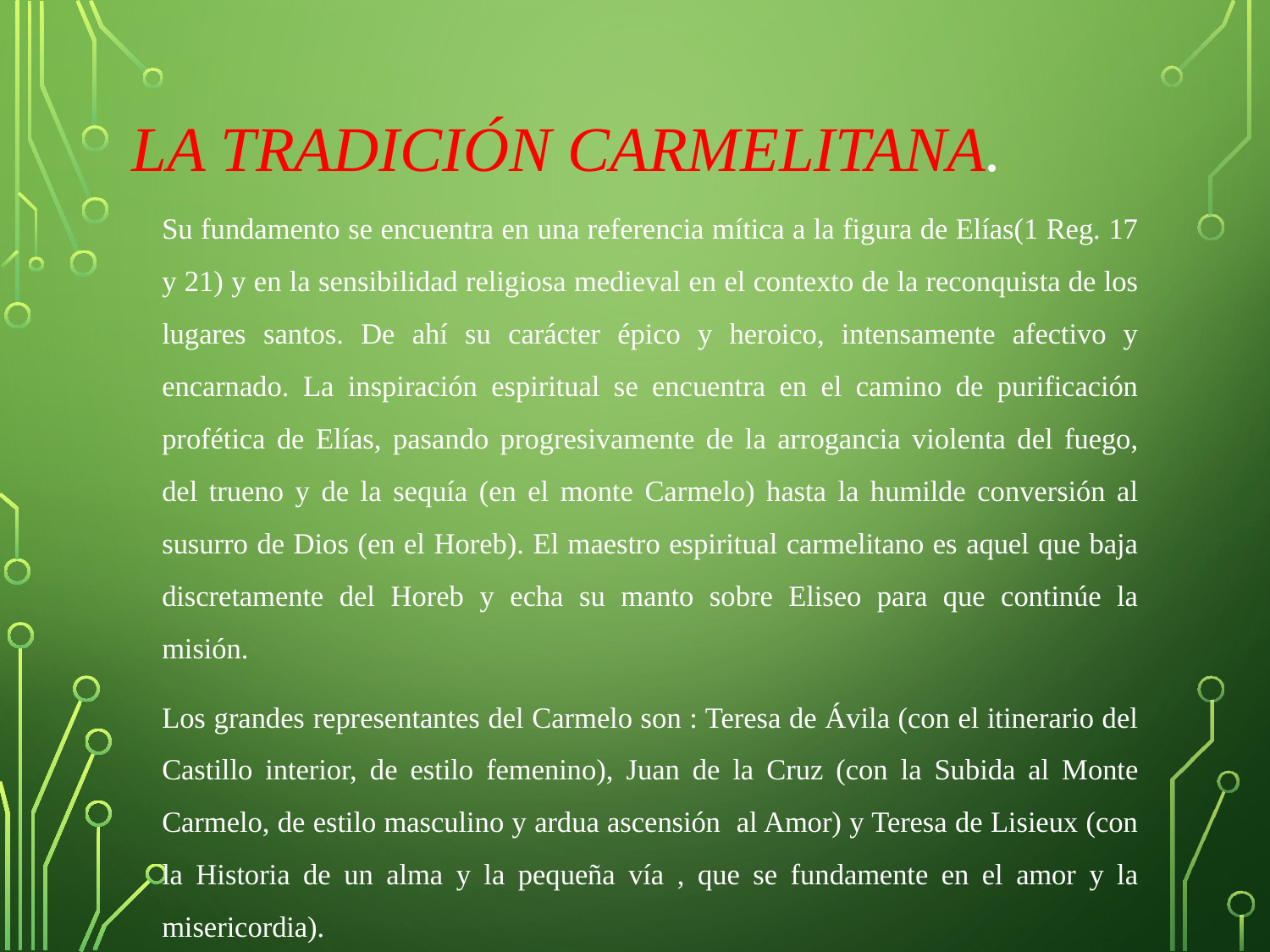

# La tradición carmelitana.
Su fundamento se encuentra en una referencia mítica a la figura de Elías(1 Reg. 17 y 21) y en la sensibilidad religiosa medieval en el contexto de la reconquista de los lugares santos. De ahí su carácter épico y heroico, intensamente afectivo y encarnado. La inspiración espiritual se encuentra en el camino de purificación profética de Elías, pasando progresivamente de la arrogancia violenta del fuego, del trueno y de la sequía (en el monte Carmelo) hasta la humilde conversión al susurro de Dios (en el Horeb). El maestro espiritual carmelitano es aquel que baja discretamente del Horeb y echa su manto sobre Eliseo para que continúe la misión.
Los grandes representantes del Carmelo son : Teresa de Ávila (con el itinerario del Castillo interior, de estilo femenino), Juan de la Cruz (con la Subida al Monte Carmelo, de estilo masculino y ardua ascensión  al Amor) y Teresa de Lisieux (con la Historia de un alma y la pequeña vía , que se fundamente en el amor y la misericordia).